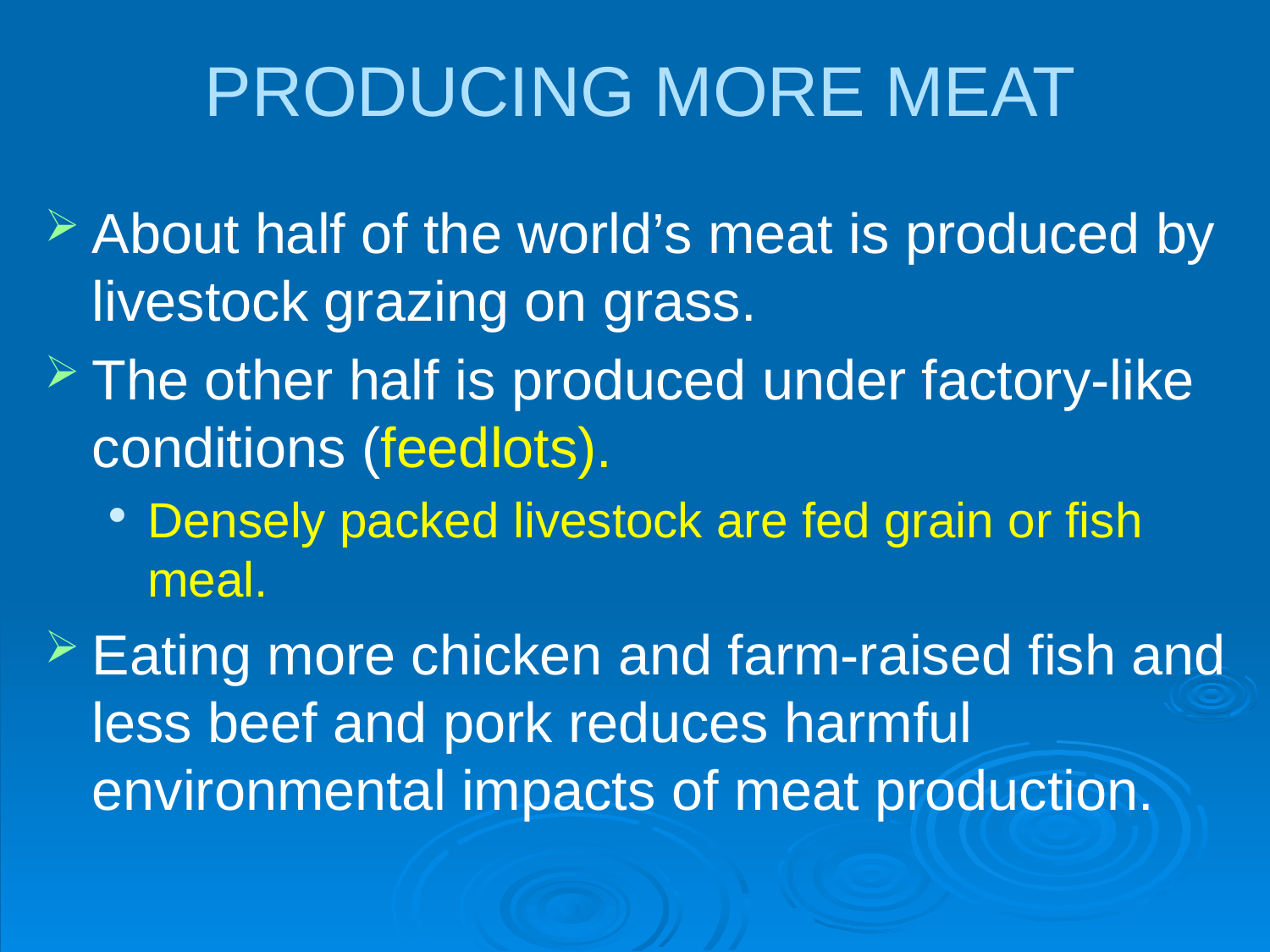

# PRODUCING MORE MEAT
About half of the world’s meat is produced by livestock grazing on grass.
The other half is produced under factory-like conditions (feedlots).
Densely packed livestock are fed grain or fish meal.
Eating more chicken and farm-raised fish and less beef and pork reduces harmful environmental impacts of meat production.